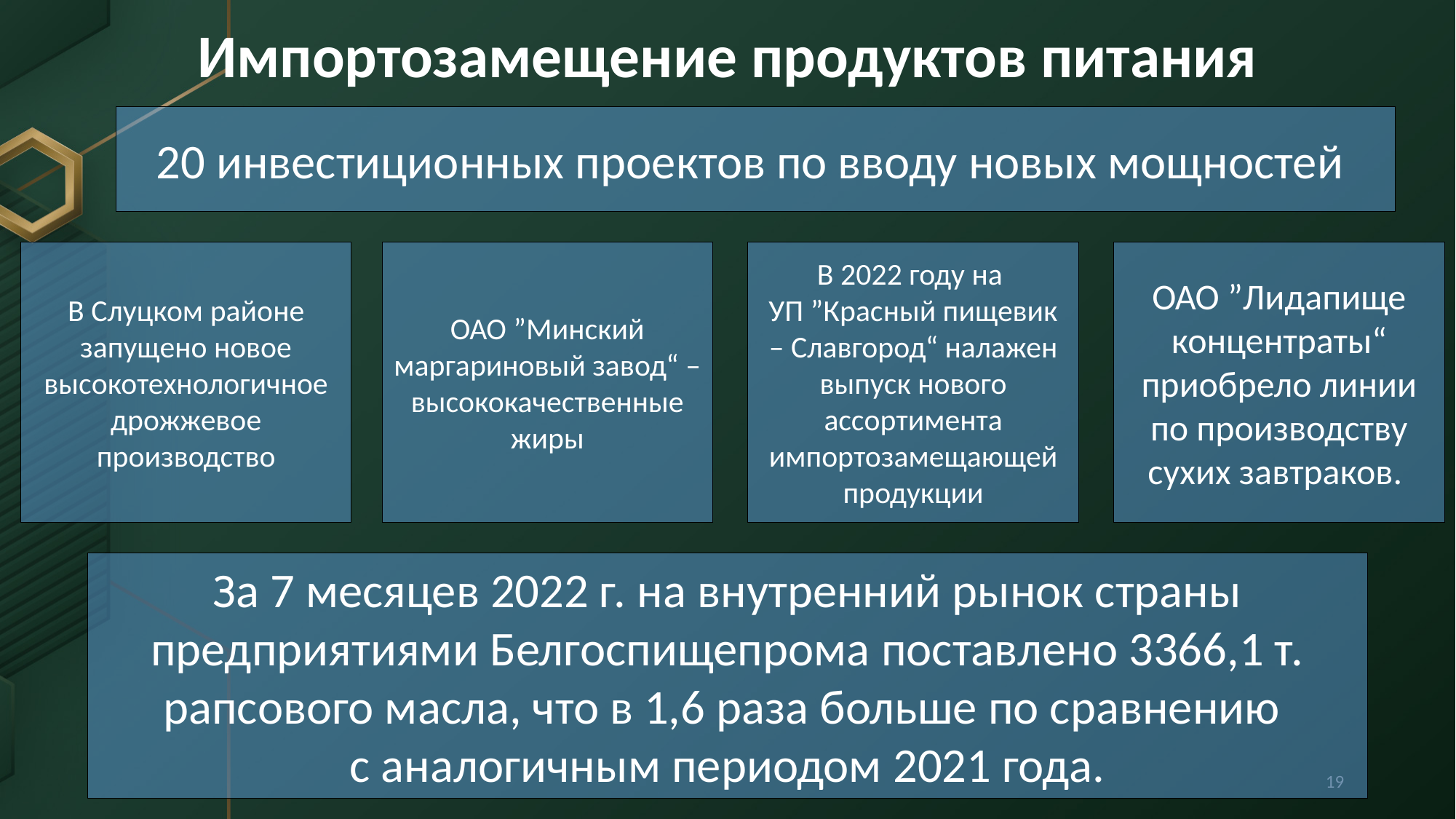

Импортозамещение продуктов питания
20 инвестиционных проектов по вводу новых мощностей
ОАО ”Минский маргариновый завод“ – высококачественные жиры
В 2022 году на
УП ”Красный пищевик – Славгород“ налажен выпуск нового ассортимента импортозамещающей продукции
ОАО ”Лидапище
концентраты“ приобрело линии по производству сухих завтраков.
В Слуцком районе запущено новое высокотехнологичное дрожжевое производство
За 7 месяцев 2022 г. на внутренний рынок страны предприятиями Белгоспищепрома поставлено 3366,1 т. рапсового масла, что в 1,6 раза больше по сравнению
с аналогичным периодом 2021 года.
19